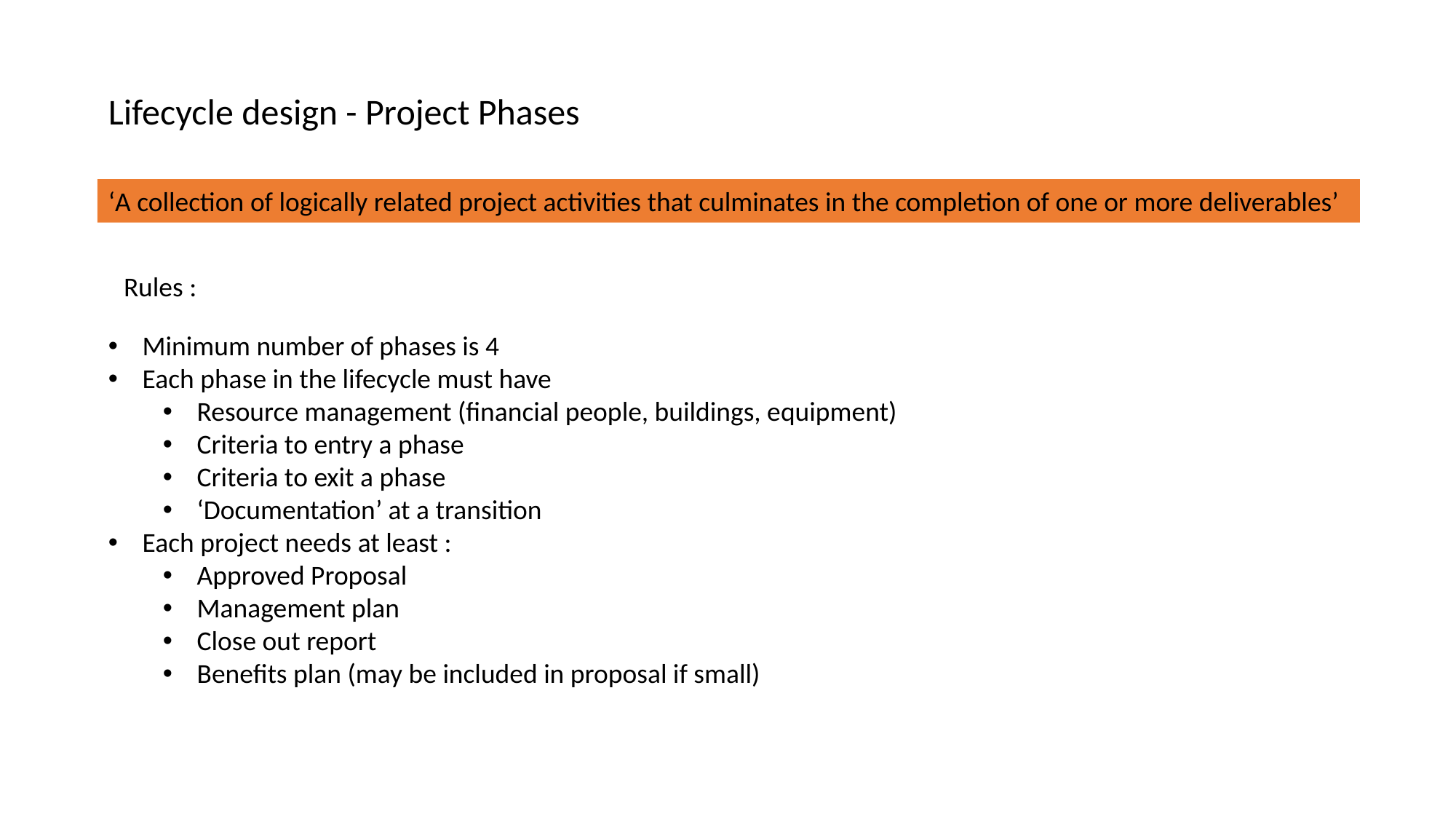

Lifecycle design - Project Phases
‘A collection of logically related project activities that culminates in the completion of one or more deliverables’
Rules :
Minimum number of phases is 4
Each phase in the lifecycle must have
Resource management (financial people, buildings, equipment)
Criteria to entry a phase
Criteria to exit a phase
‘Documentation’ at a transition
Each project needs at least :
Approved Proposal
Management plan
Close out report
Benefits plan (may be included in proposal if small)